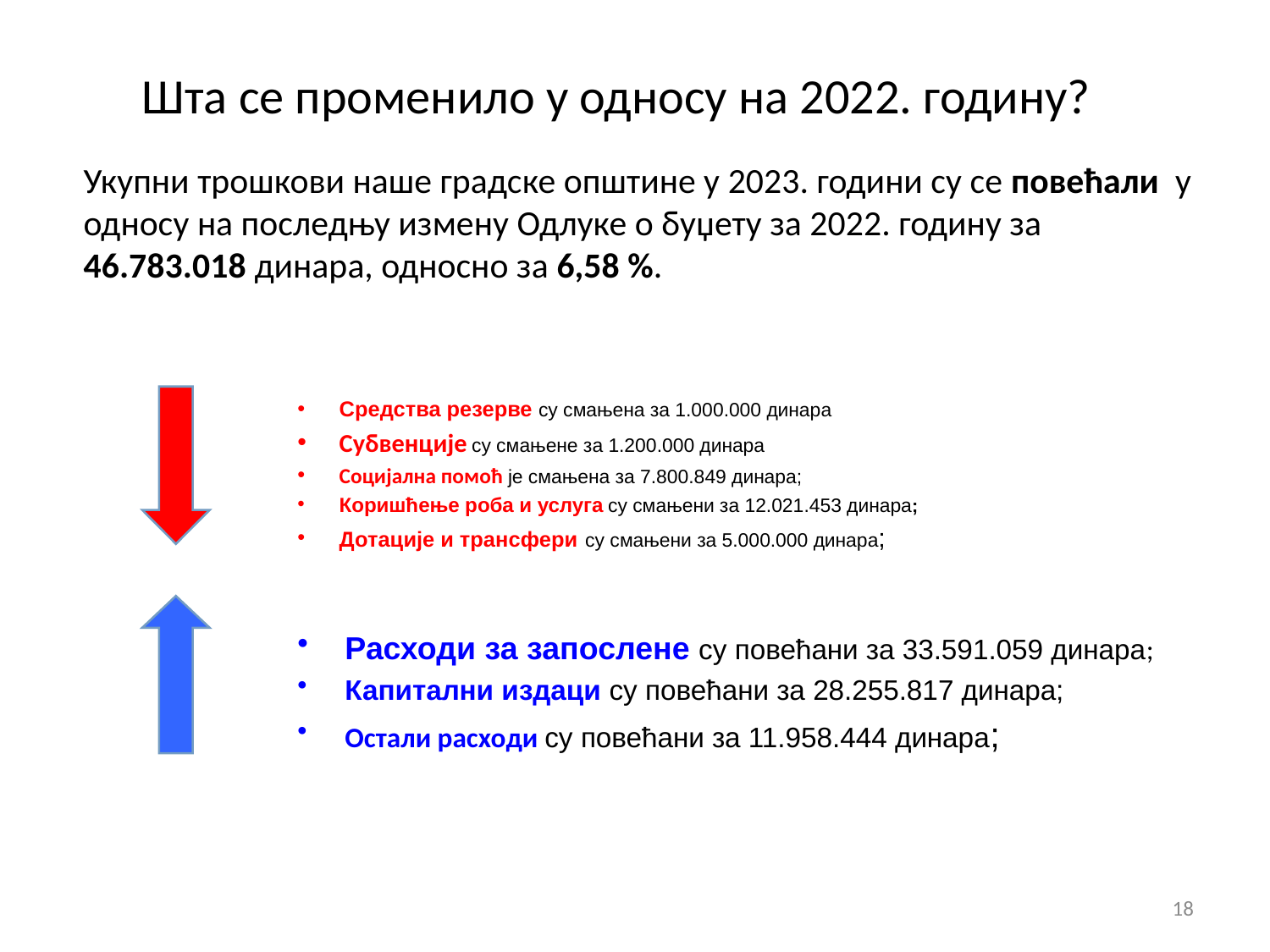

Шта се променило у односу на 2022. годину?
Укупни трошкови наше градске општине у 2023. години су се повећали  у односу на последњу измену Одлуке о буџету за 2022. годину за 46.783.018 динара, односно за 6,58 %.

Средства резерве су смањена за 1.000.000 динара
Субвенције су смањене за 1.200.000 динара
Социјална помоћ је смањена за 7.800.849 динара;
Коришћење роба и услуга су смањени за 12.021.453 динара;
Дотације и трансфери су смањени за 5.000.000 динара;

Расходи за запослене су повећани за 33.591.059 динара;
Капитални издаци су повећани за 28.255.817 динара;
Остали расходи су повећани за 11.958.444 динара;

18